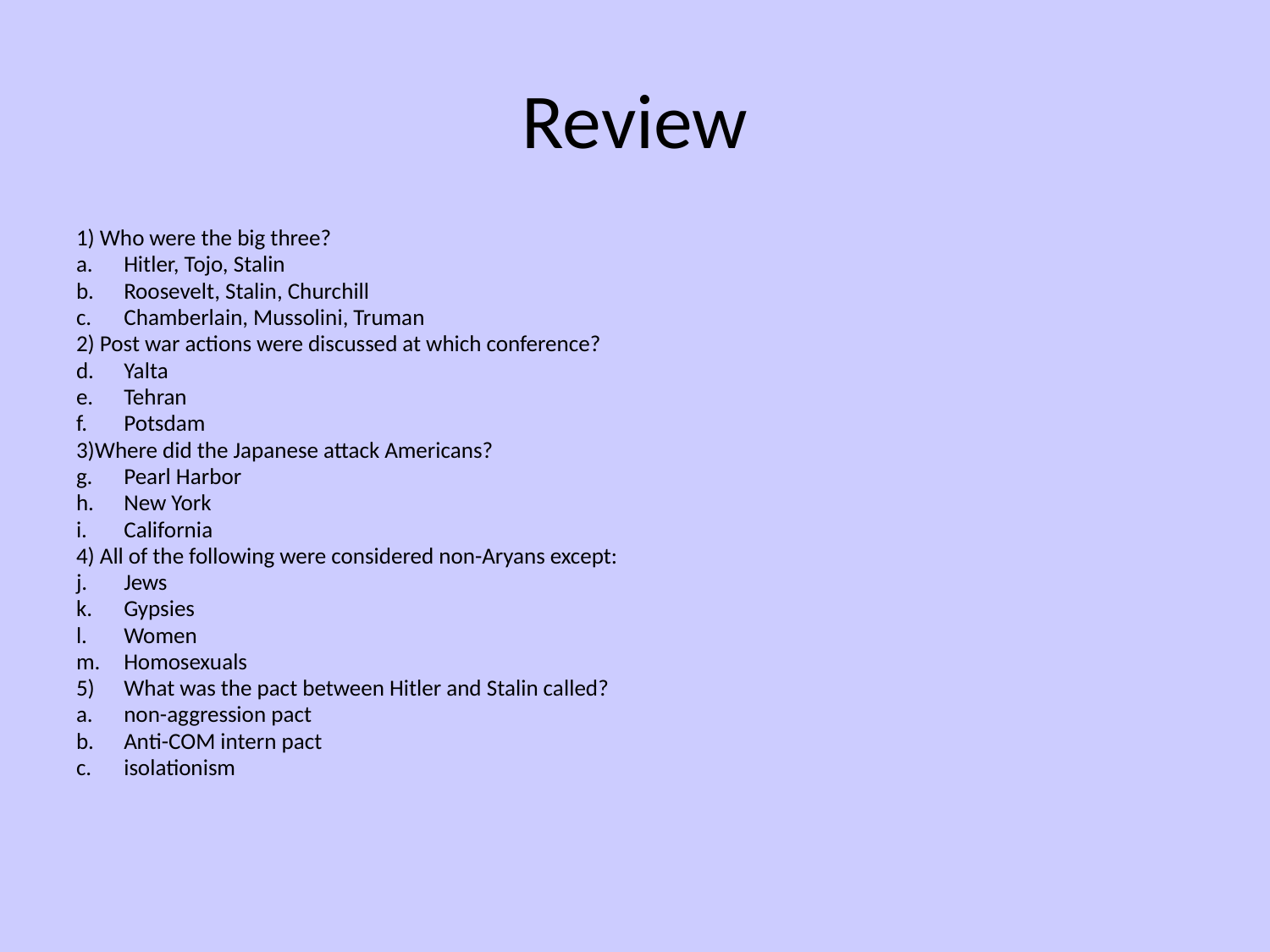

# Review
1) Who were the big three?
Hitler, Tojo, Stalin
Roosevelt, Stalin, Churchill
Chamberlain, Mussolini, Truman
2) Post war actions were discussed at which conference?
Yalta
Tehran
Potsdam
3)Where did the Japanese attack Americans?
Pearl Harbor
New York
California
4) All of the following were considered non-Aryans except:
Jews
Gypsies
Women
Homosexuals
What was the pact between Hitler and Stalin called?
non-aggression pact
Anti-COM intern pact
isolationism